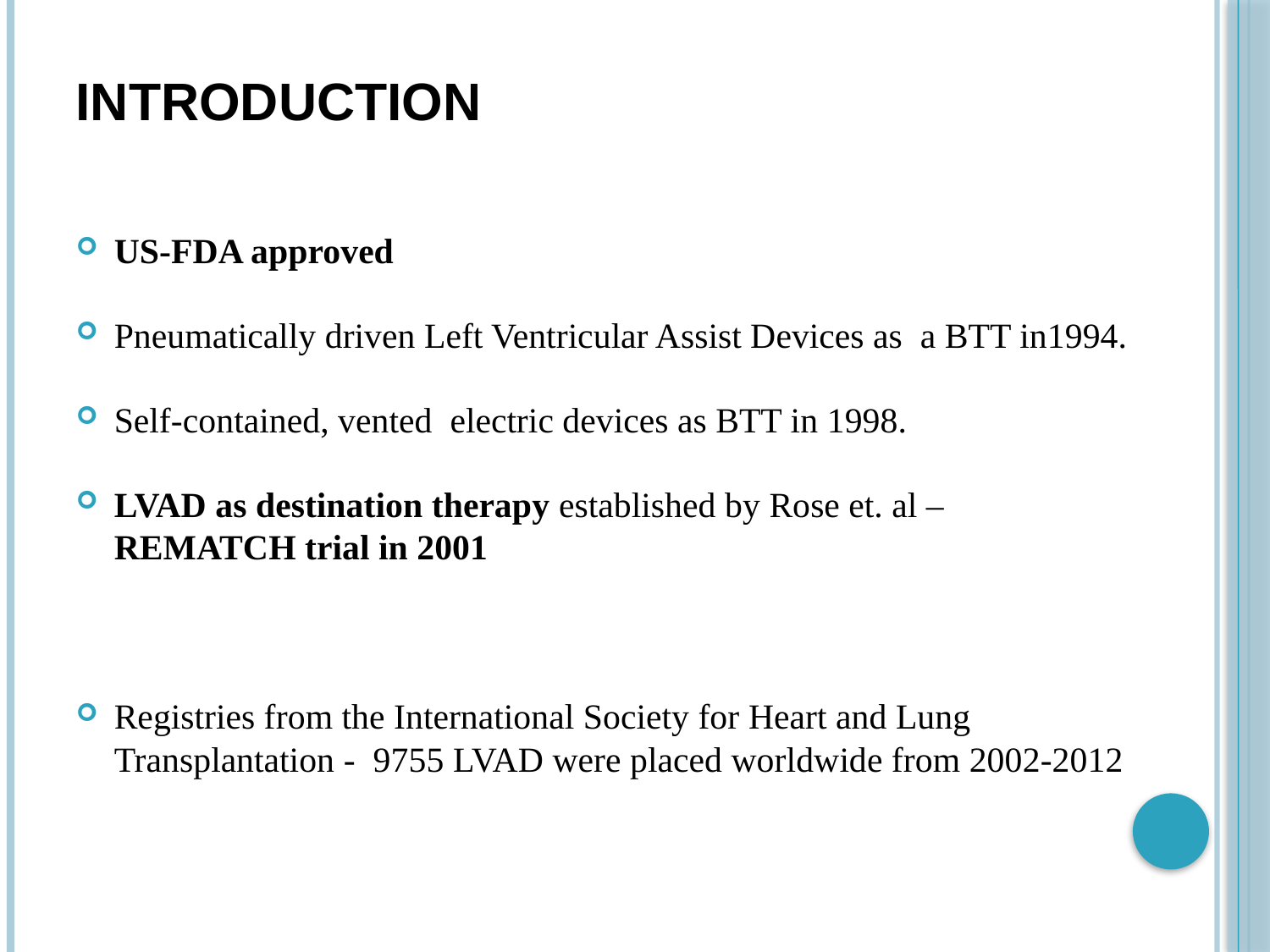

# Introduction
US-FDA approved
Pneumatically driven Left Ventricular Assist Devices as  a BTT in1994.
Self-contained, vented  electric devices as BTT in 1998.
LVAD as destination therapy established by Rose et. al – REMATCH trial in 2001

Registries from the International Society for Heart and Lung Transplantation -  9755 LVAD were placed worldwide from 2002-2012